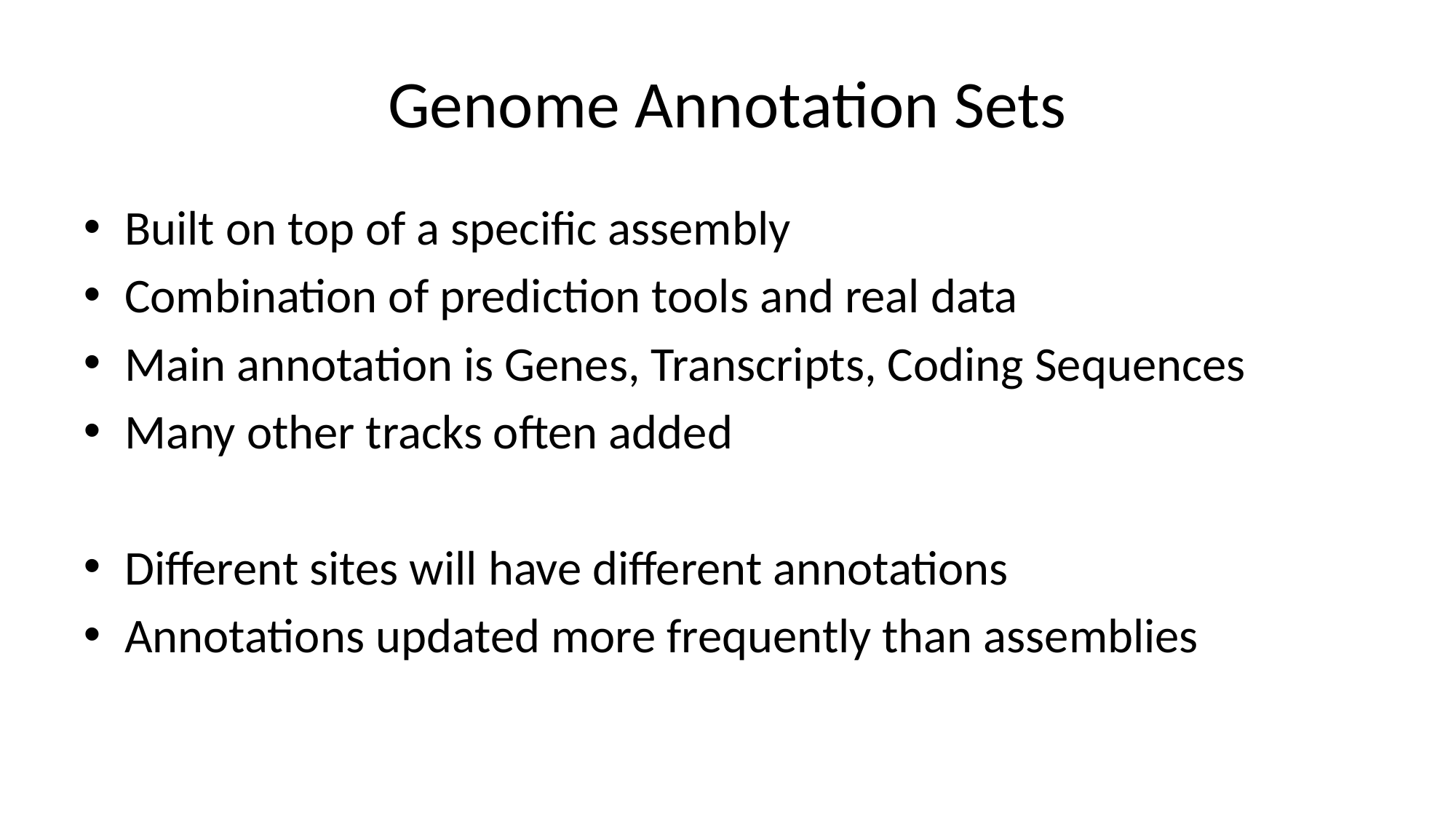

# Genome Annotation Sets
Built on top of a specific assembly
Combination of prediction tools and real data
Main annotation is Genes, Transcripts, Coding Sequences
Many other tracks often added

Different sites will have different annotations
Annotations updated more frequently than assemblies